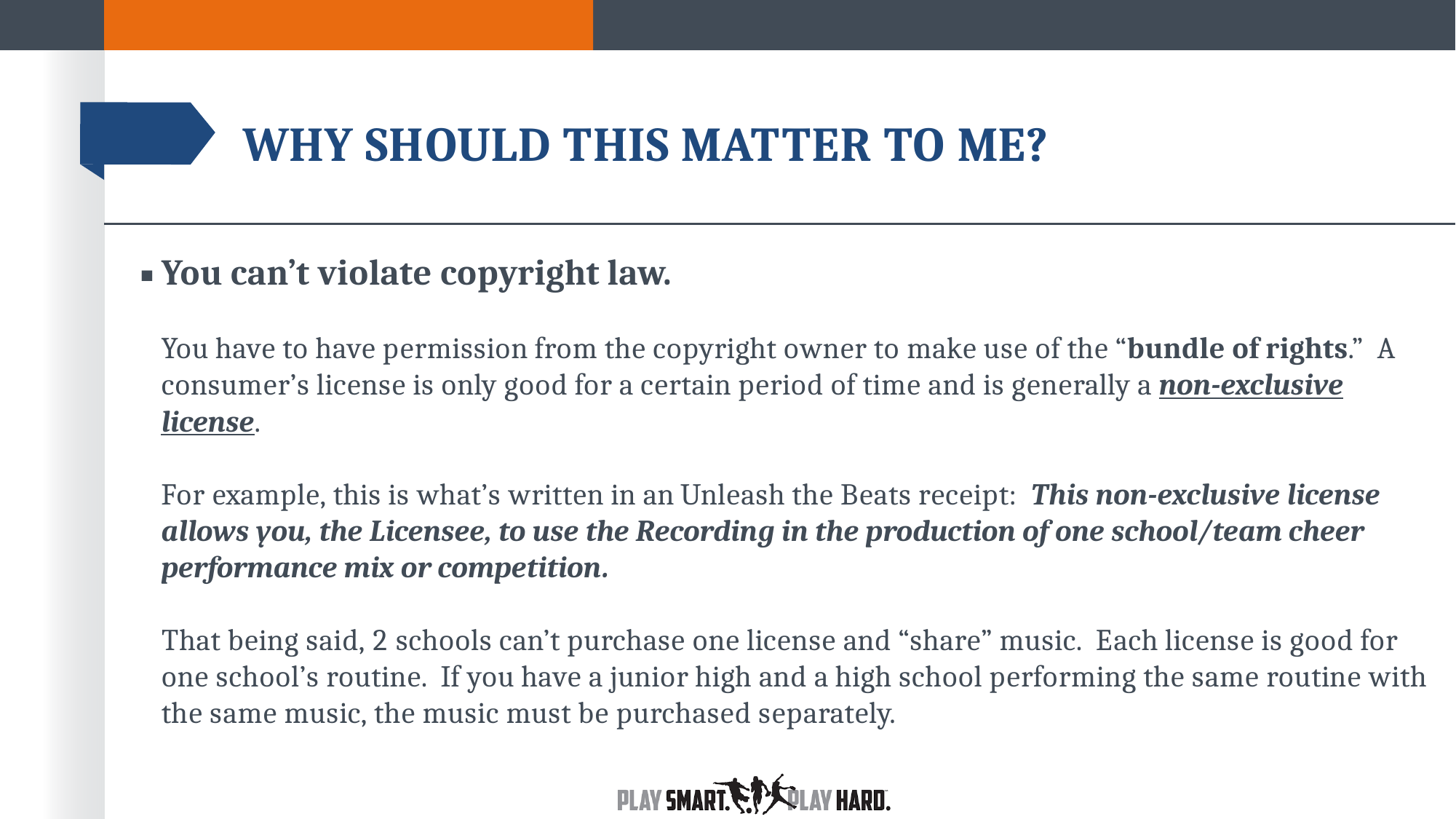

# WHY SHOULD THIS MATTER TO ME?
You can’t violate copyright law.
You have to have permission from the copyright owner to make use of the “bundle of rights.”  A consumer’s license is only good for a certain period of time and is generally a non-exclusive license.
For example, this is what’s written in an Unleash the Beats receipt:  This non-exclusive license allows you, the Licensee, to use the Recording in the production of one school/team cheer performance mix or competition.
That being said, 2 schools can’t purchase one license and “share” music.  Each license is good for one school’s routine.  If you have a junior high and a high school performing the same routine with the same music, the music must be purchased separately.